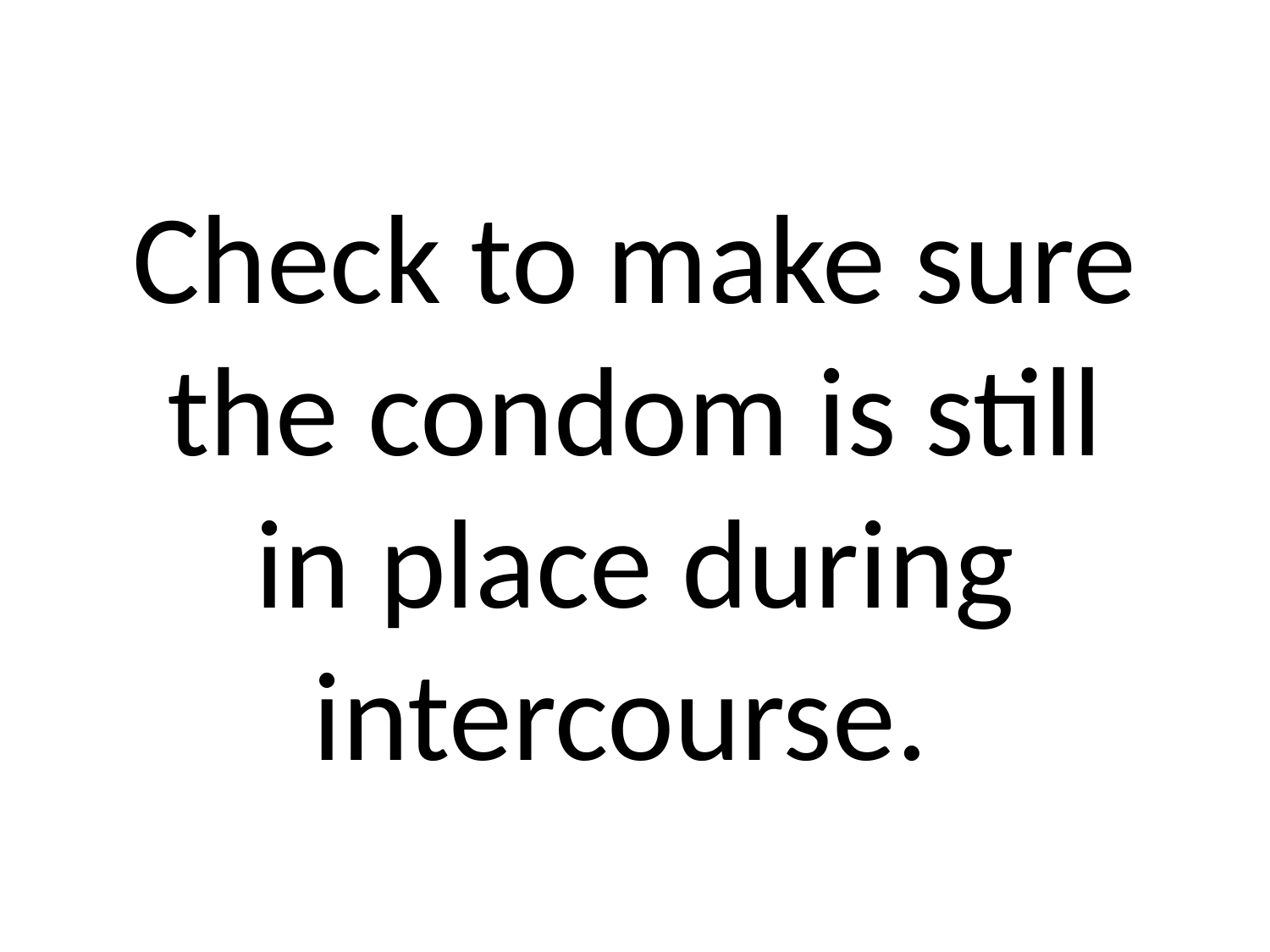

# Check to make sure the condom is still in place during intercourse.